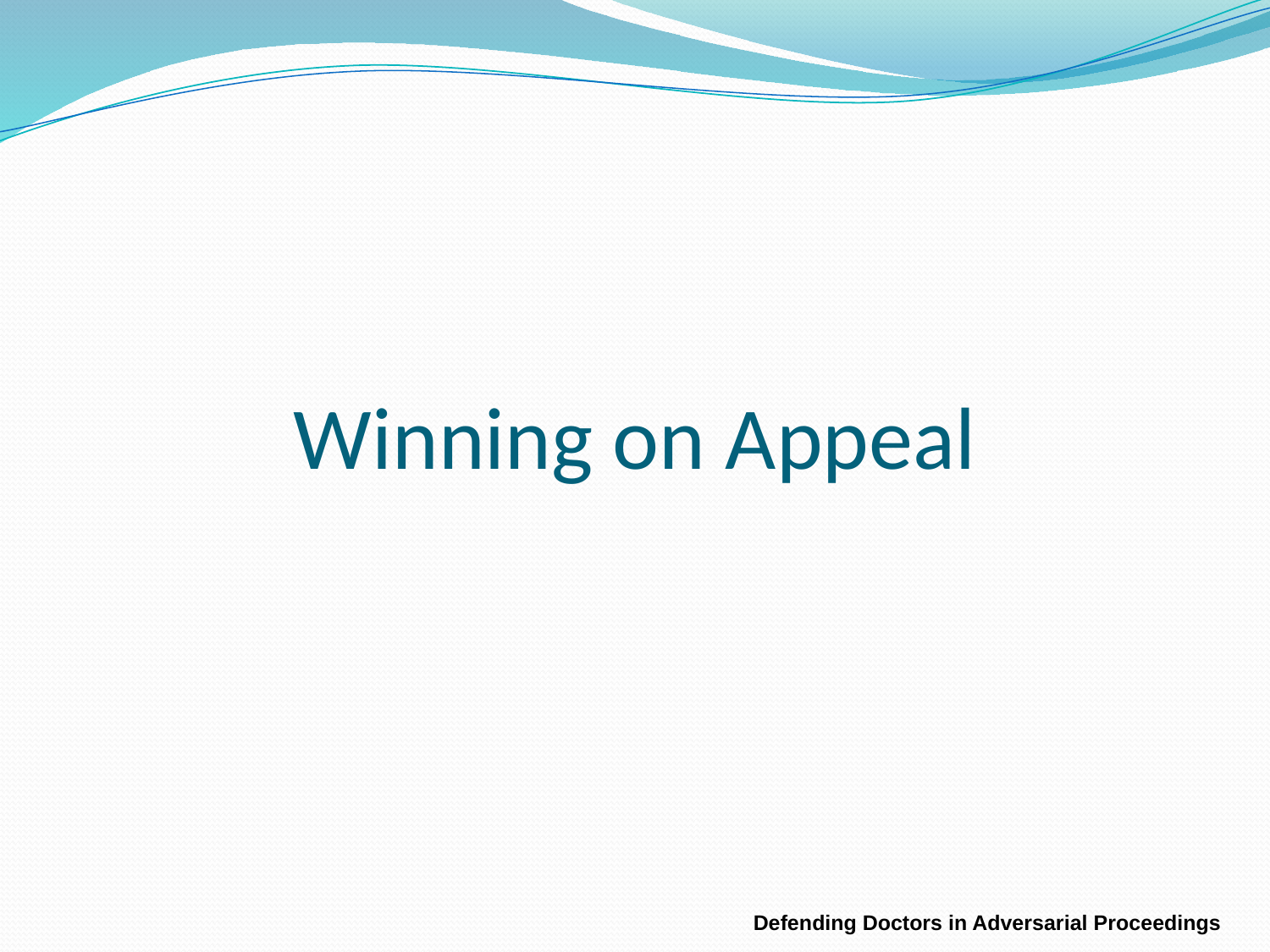

# Winning on Appeal
Defending Doctors in Adversarial Proceedings